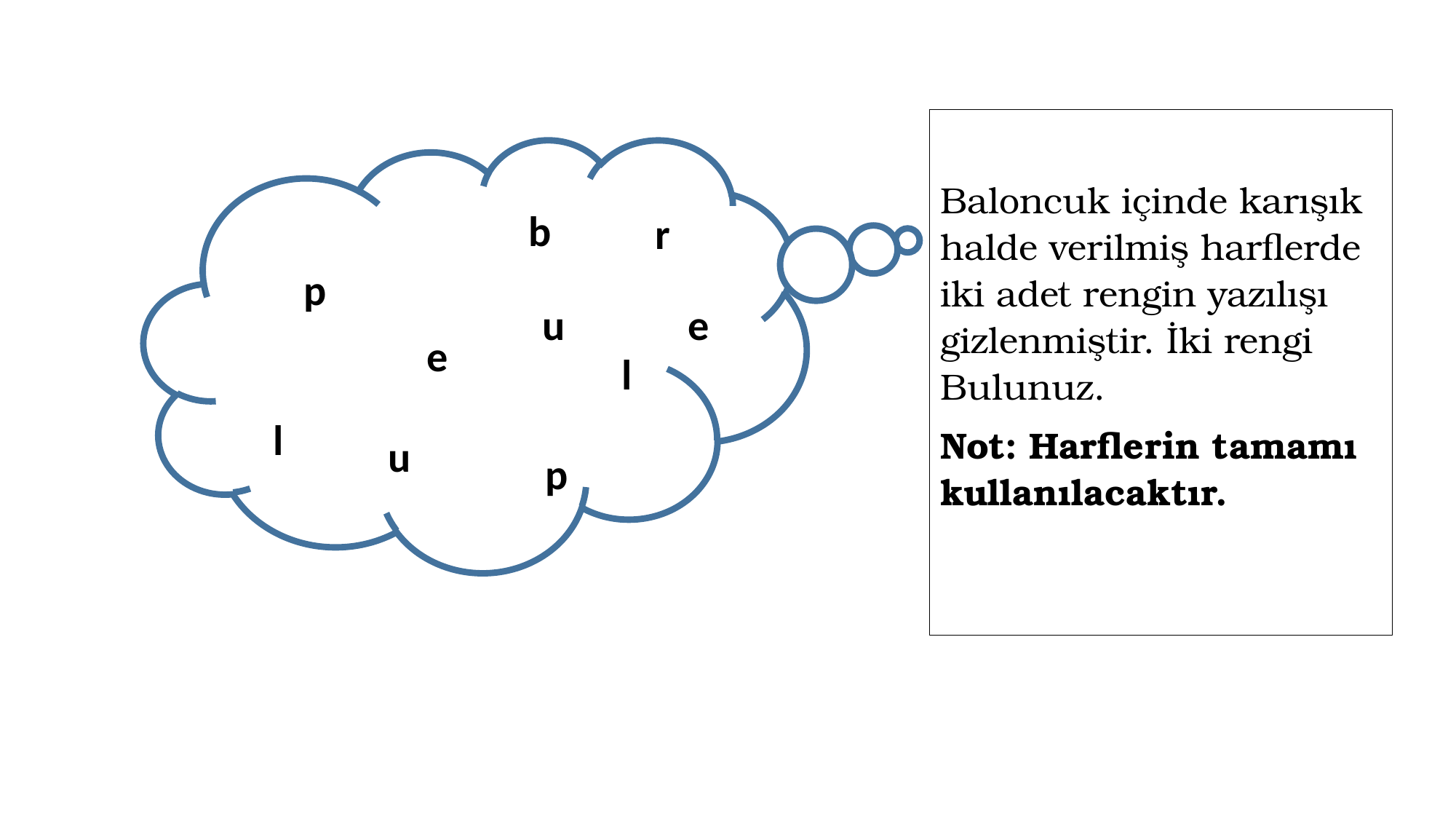

Baloncuk içinde karışık halde verilmiş harflerde iki adet rengin yazılışı gizlenmiştir. İki rengi Bulunuz.
Not: Harflerin tamamı kullanılacaktır.

b
r
p
u
e
e
l
l
u
p